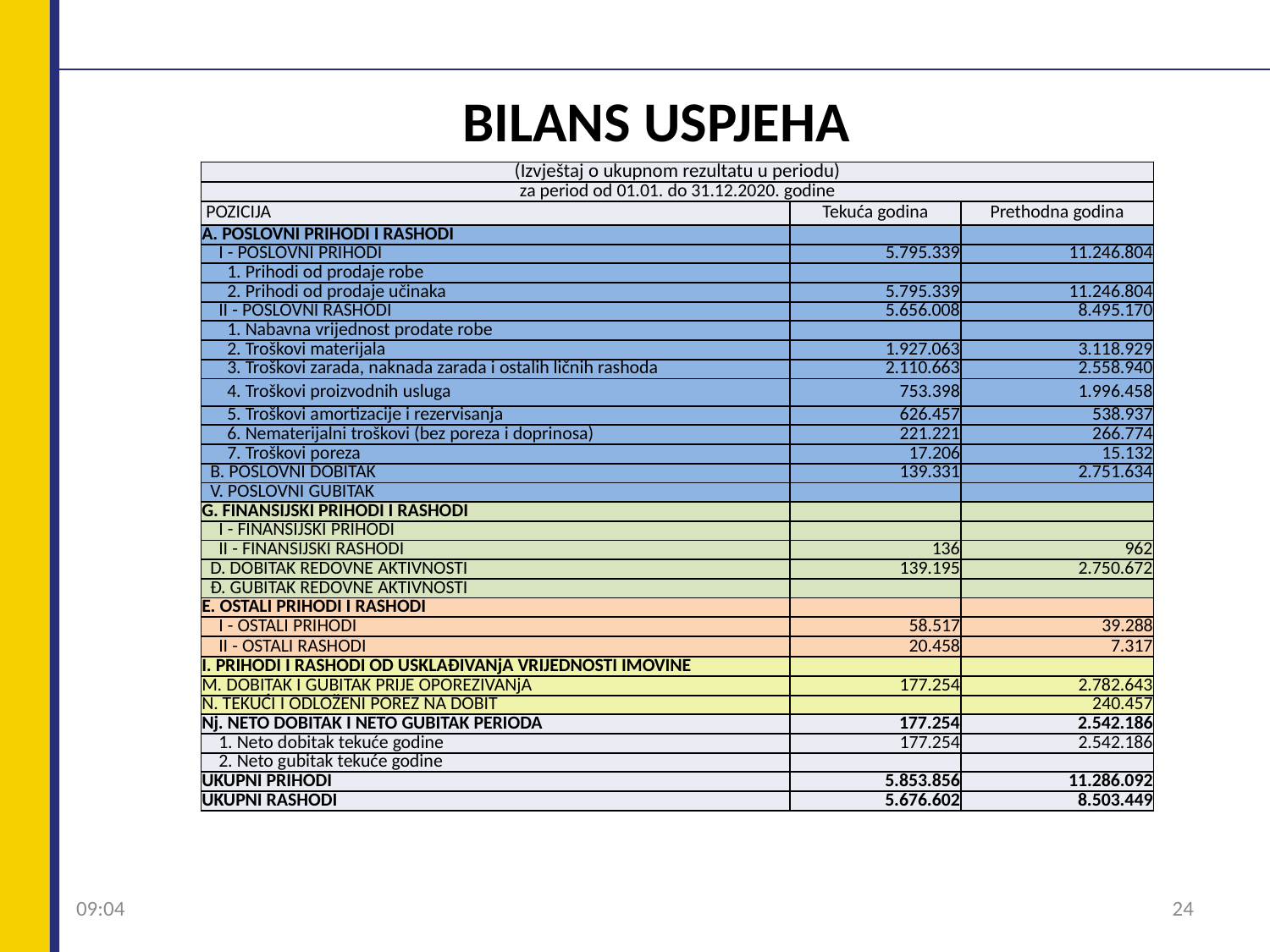

# BILANS USPJEHA
| (Izvještaj o ukupnom rezultatu u periodu) |  |  |
| --- | --- | --- |
| za period od 01.01. do 31.12.2020. godine |  |  |
| POZICIJA | Tekuća godina | Prethodna godina |
| A. POSLOVNI PRIHODI I RASHODI |  |  |
| I - POSLOVNI PRIHODI | 5.795.339 | 11.246.804 |
| 1. Prihodi od prodaje robe |  |  |
| 2. Prihodi od prodaje učinaka | 5.795.339 | 11.246.804 |
| II - POSLOVNI RASHODI | 5.656.008 | 8.495.170 |
| 1. Nabavna vrijednost prodate robe |  |  |
| 2. Troškovi materijala | 1.927.063 | 3.118.929 |
| 3. Troškovi zarada, naknada zarada i ostalih ličnih rashoda | 2.110.663 | 2.558.940 |
| 4. Troškovi proizvodnih usluga | 753.398 | 1.996.458 |
| 5. Troškovi amortizacije i rezervisanja | 626.457 | 538.937 |
| 6. Nematerijalni troškovi (bez poreza i doprinosa) | 221.221 | 266.774 |
| 7. Troškovi poreza | 17.206 | 15.132 |
| B. POSLOVNI DOBITAK | 139.331 | 2.751.634 |
| V. POSLOVNI GUBITAK |  |  |
| G. FINANSIJSKI PRIHODI I RASHODI |  |  |
| I - FINANSIJSKI PRIHODI |  |  |
| II - FINANSIJSKI RASHODI | 136 | 962 |
| D. DOBITAK REDOVNE AKTIVNOSTI | 139.195 | 2.750.672 |
| Đ. GUBITAK REDOVNE AKTIVNOSTI |  |  |
| E. OSTALI PRIHODI I RASHODI |  |  |
| I - OSTALI PRIHODI | 58.517 | 39.288 |
| II - OSTALI RASHODI | 20.458 | 7.317 |
| I. PRIHODI I RASHODI OD USKLAĐIVANjA VRIJEDNOSTI IMOVINE |  |  |
| M. DOBITAK I GUBITAK PRIJE OPOREZIVANjA | 177.254 | 2.782.643 |
| N. TEKUĆI I ODLOŽENI POREZ NA DOBIT |  | 240.457 |
| Nj. NETO DOBITAK I NETO GUBITAK PERIODA | 177.254 | 2.542.186 |
| 1. Neto dobitak tekuće godine | 177.254 | 2.542.186 |
| 2. Neto gubitak tekuće godine |  |  |
| UKUPNI PRIHODI | 5.853.856 | 11.286.092 |
| UKUPNI RASHODI | 5.676.602 | 8.503.449 |
09:04
24